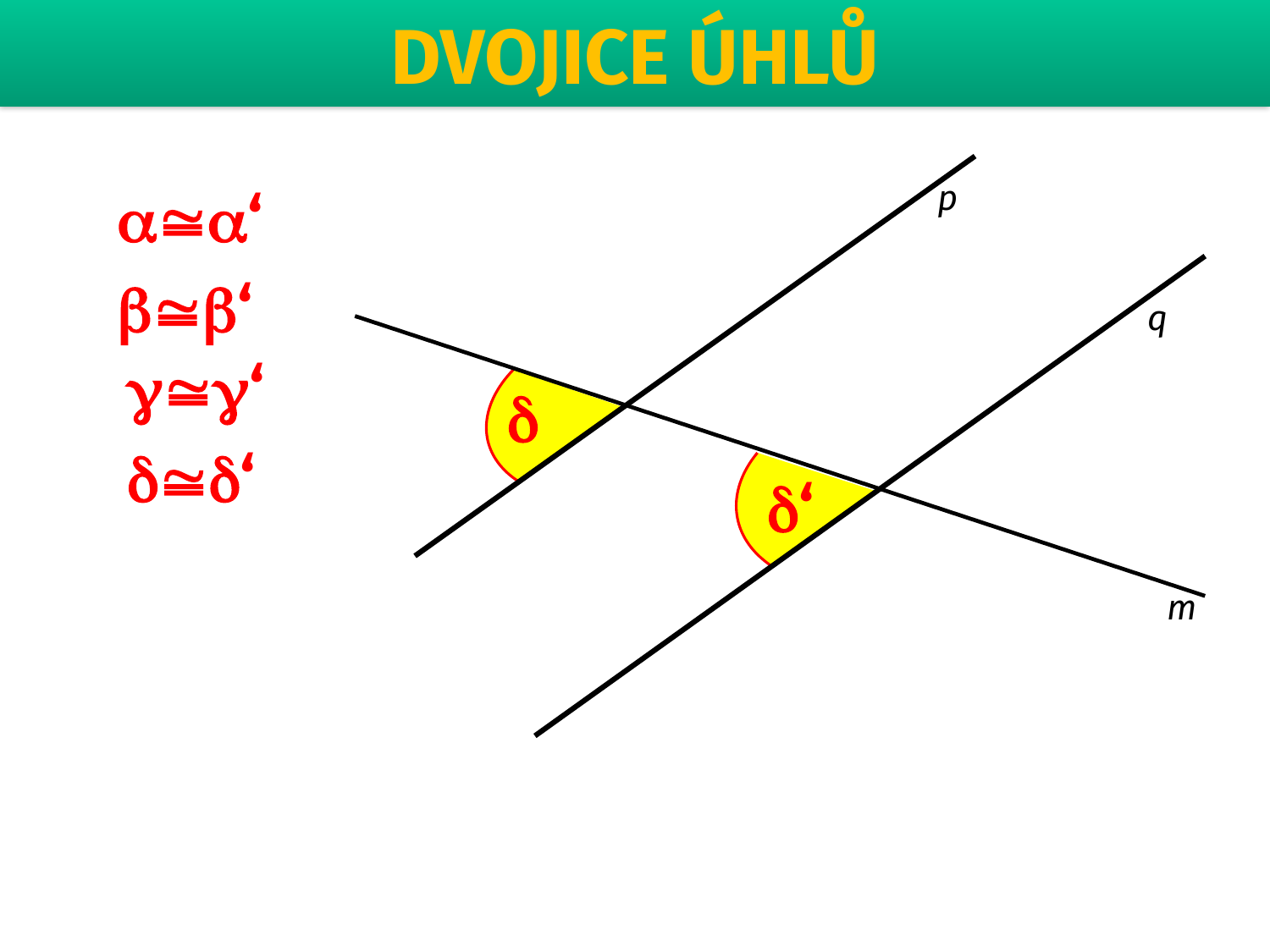

# Dvojice úhlů
p
α≅α‘
β≅β‘
q

γ≅γ‘
δ

δ≅δ‘
δ‘
m